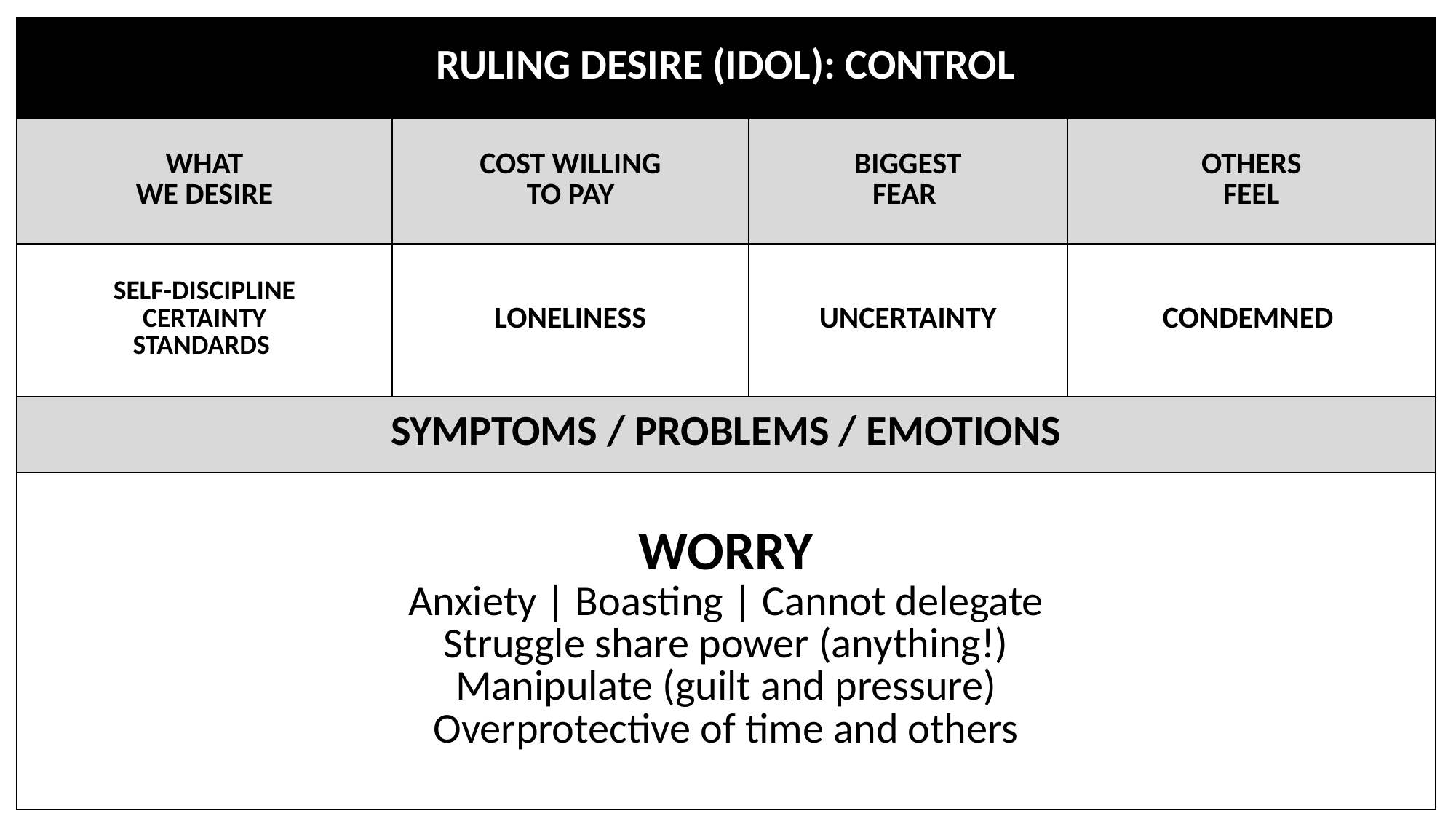

| RULING DESIRE (IDOL): CONTROL |  |  |  |
| --- | --- | --- | --- |
| WHAT WE DESIRE | COST WILLING TO PAY | BIGGEST FEAR | OTHERS FEEL |
| SELF-DISCIPLINE CERTAINTY STANDARDS | LONELINESS | UNCERTAINTY | CONDEMNED |
| SYMPTOMS / PROBLEMS / EMOTIONS |  |  |  |
| WORRY Anxiety | Boasting | Cannot delegate Struggle share power (anything!) Manipulate (guilt and pressure) Overprotective of time and others |  |  |  |